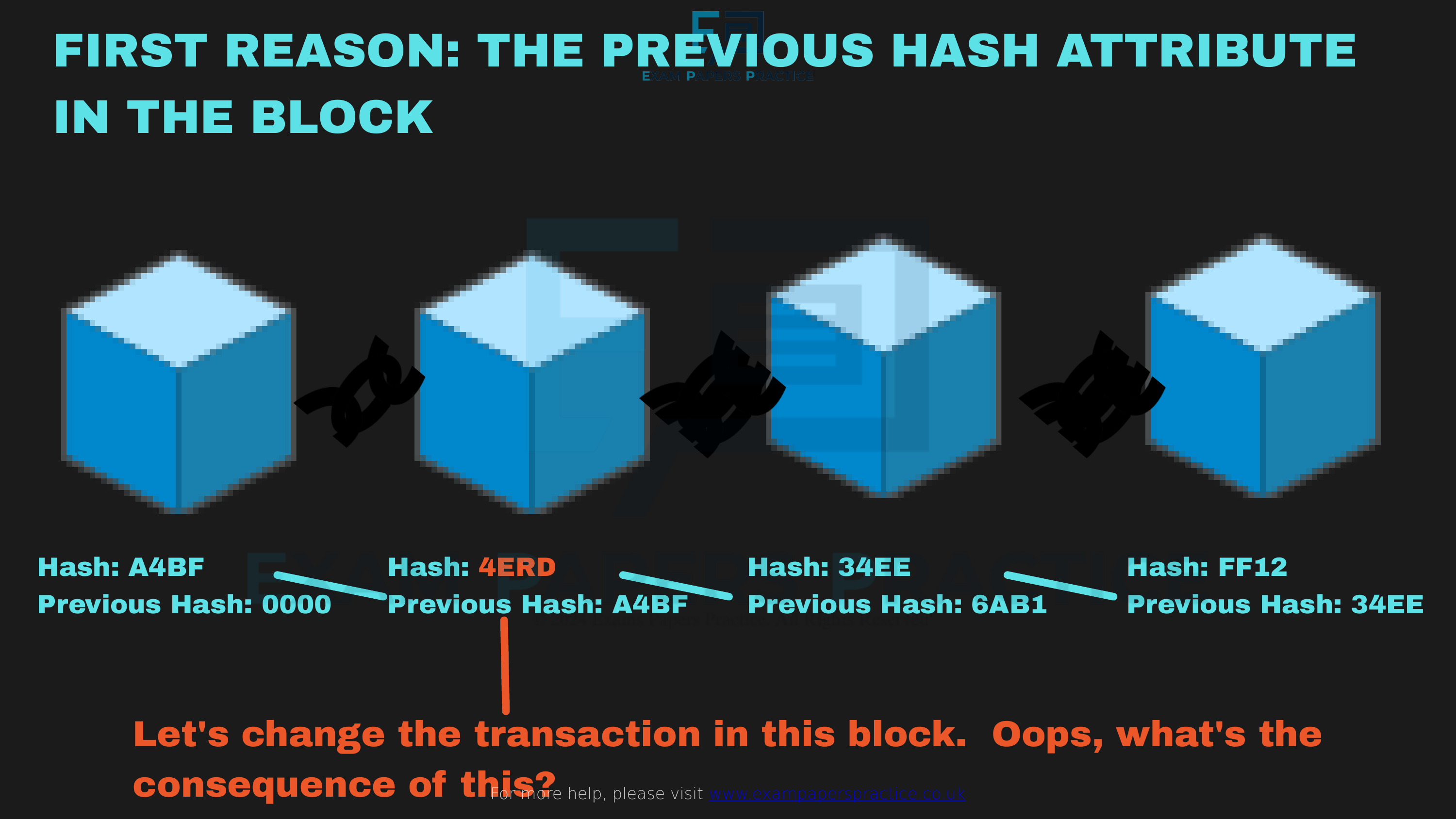

FIRST REASON: THE PREVIOUS HASH ATTRIBUTE IN THE BLOCK

For more help, please visit www.exampaperspractice.co.uk

Hash: A4BF
Previous Hash: 0000
Hash: 4ERD
Previous Hash: A4BF
Hash: 34EE
Previous Hash: 6AB1
Hash: FF12
Previous Hash: 34EE

Let's change the transaction in this block.  Oops, what's the consequence of this?